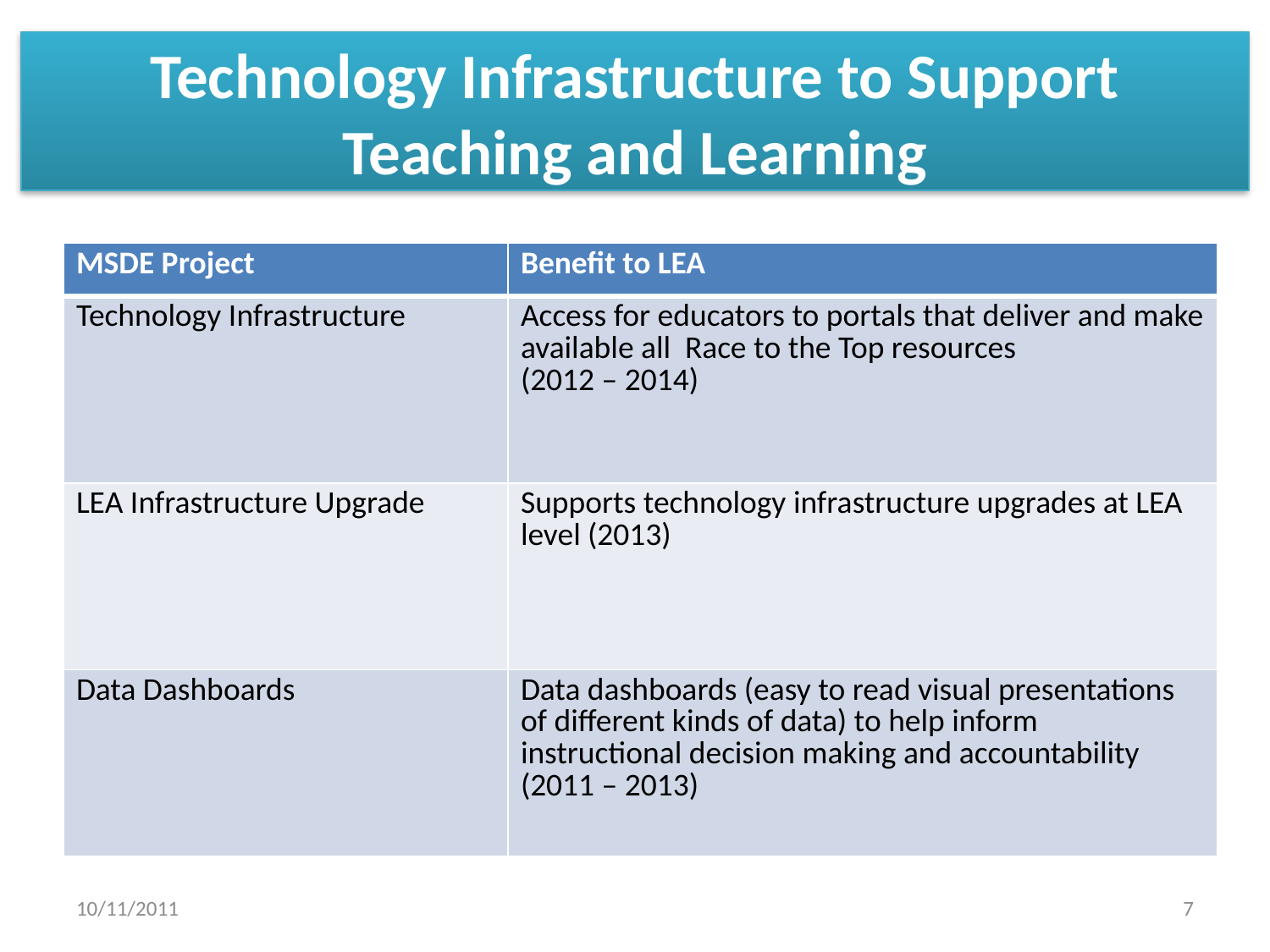

# Technology Infrastructure to Support Teaching and Learning

| MSDE Project | Benefit to LEA |
| --- | --- |
| Technology Infrastructure | Access for educators to portals that deliver and make available all Race to the Top resources (2012 – 2014) |
| LEA Infrastructure Upgrade | Supports technology infrastructure upgrades at LEA level (2013) |
| Data Dashboards | Data dashboards (easy to read visual presentations of different kinds of data) to help inform instructional decision making and accountability (2011 – 2013) |
10/11/2011
7